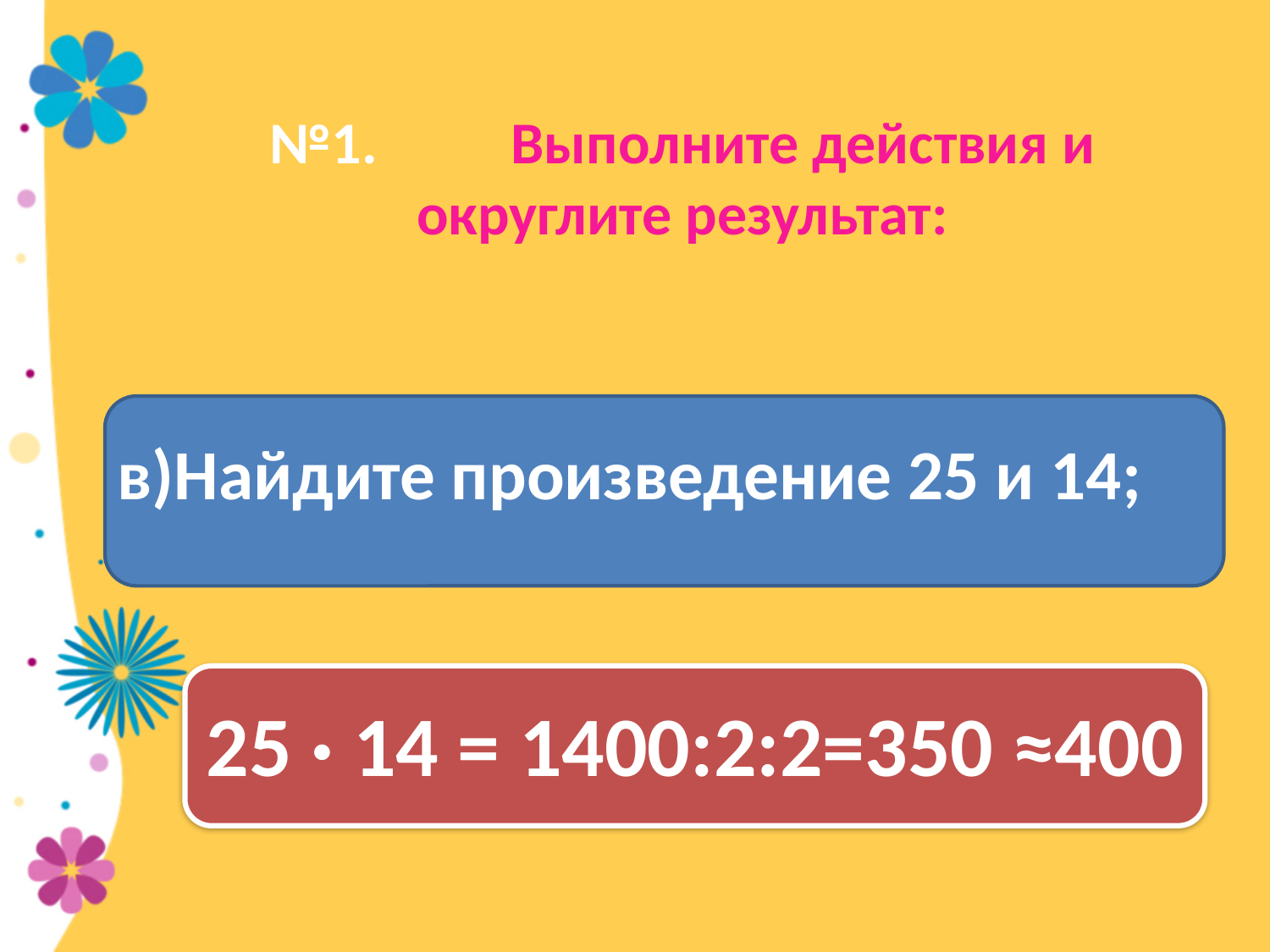

# №1.          Выполните действия и округлите результат:

в)Найдите произведение 25 и 14;

 25 · 14 = 1400:2:2=350 ≈400